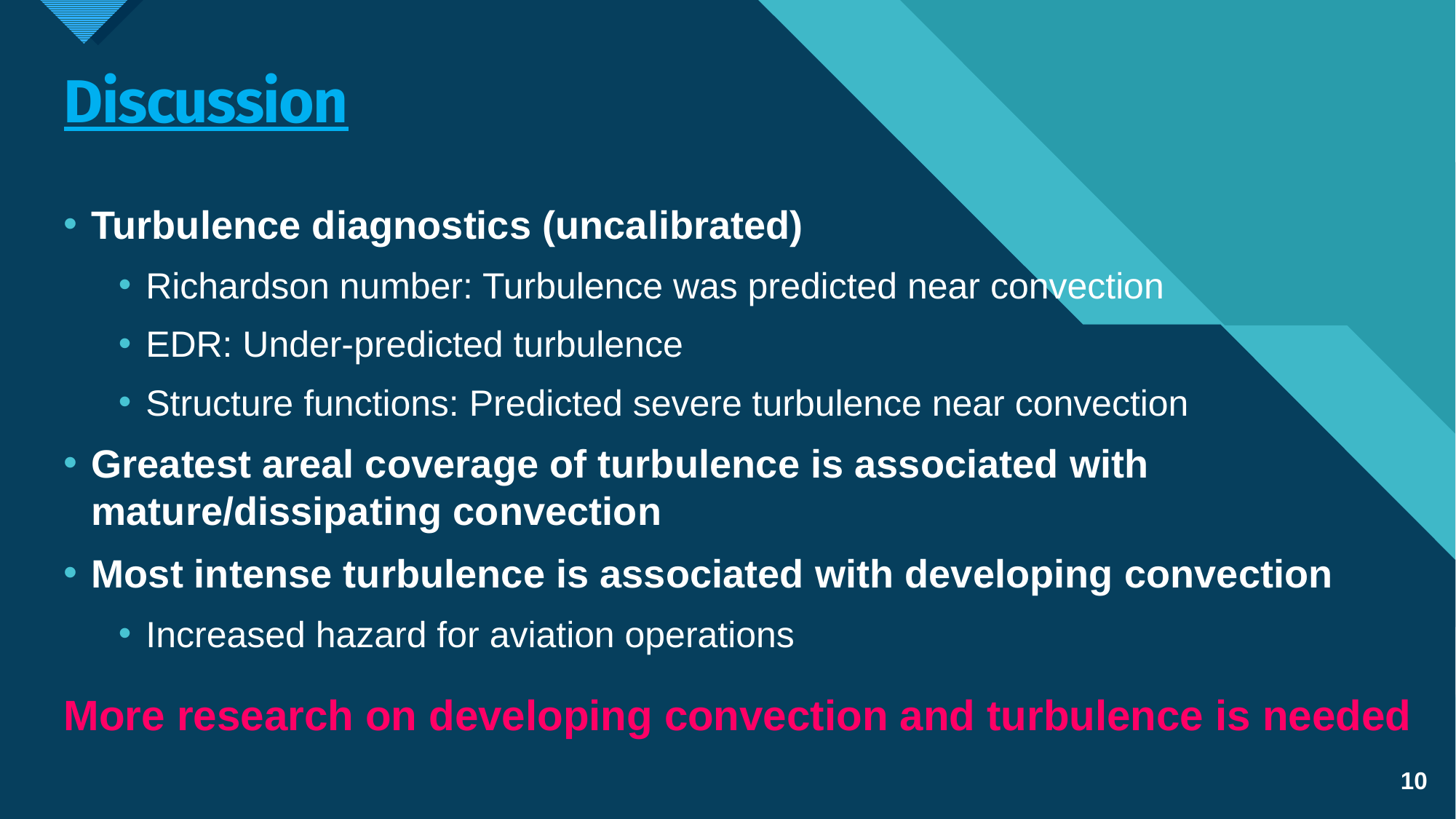

# Discussion
Turbulence diagnostics (uncalibrated)
Richardson number: Turbulence was predicted near convection
EDR: Under-predicted turbulence
Structure functions: Predicted severe turbulence near convection
Greatest areal coverage of turbulence is associated with mature/dissipating convection
Most intense turbulence is associated with developing convection
Increased hazard for aviation operations
More research on developing convection and turbulence is needed
10